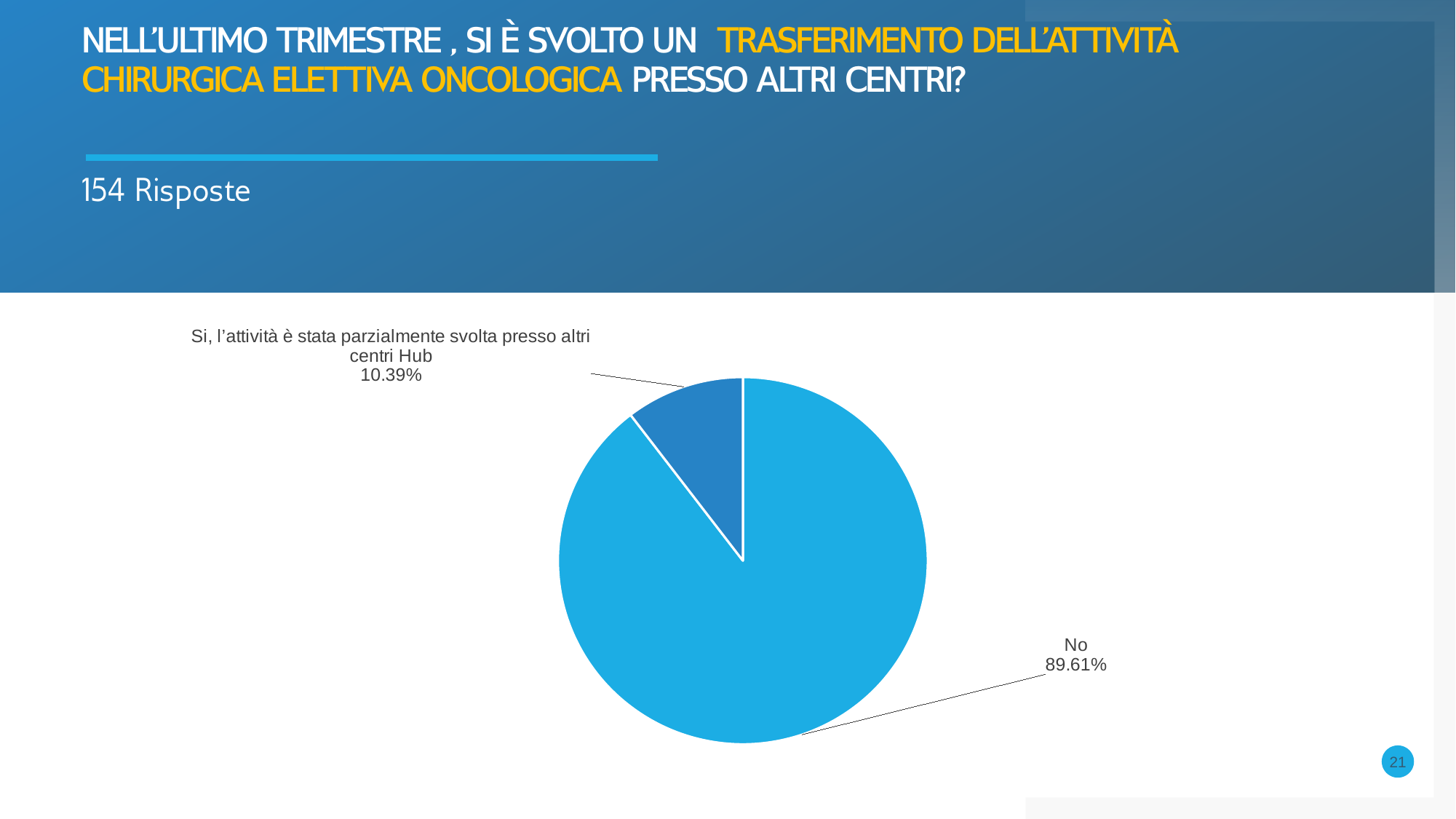

# NELL’ULTIMO TRIMESTRE , SI È SVOLTO UN  TRASFERIMENTO DELL’ATTIVITÀ CHIRURGICA ELETTIVA ONCOLOGICA PRESSO ALTRI CENTRI?

154 Risposte

### Chart

| Category | ORGANICO |
|---|---|
| No | 138.0 |
| Si, l’attività è stata parzialmente svolta presso altri centri Hub | 16.0 |
21